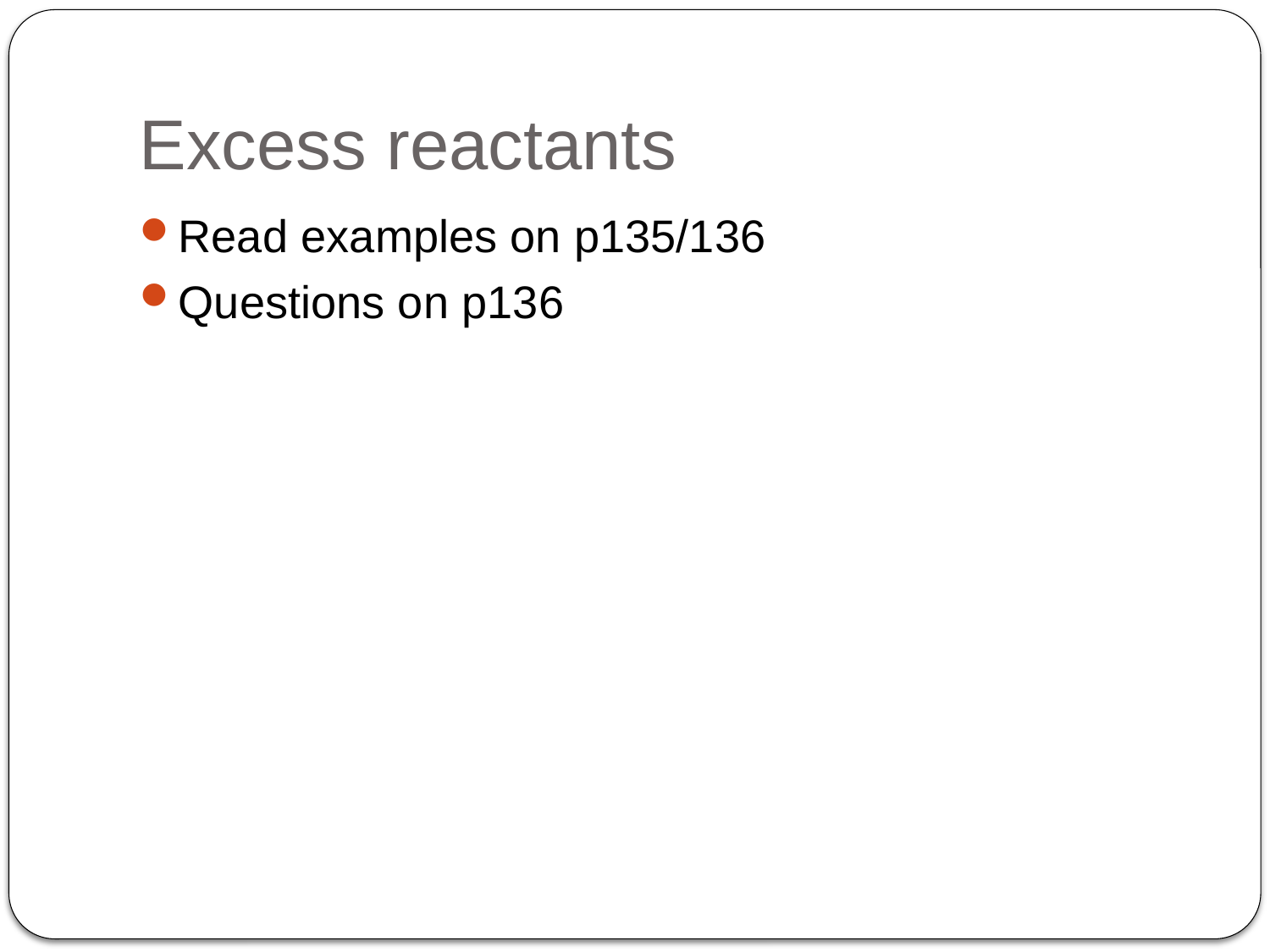

# Excess reactants
Read examples on p135/136
Questions on p136